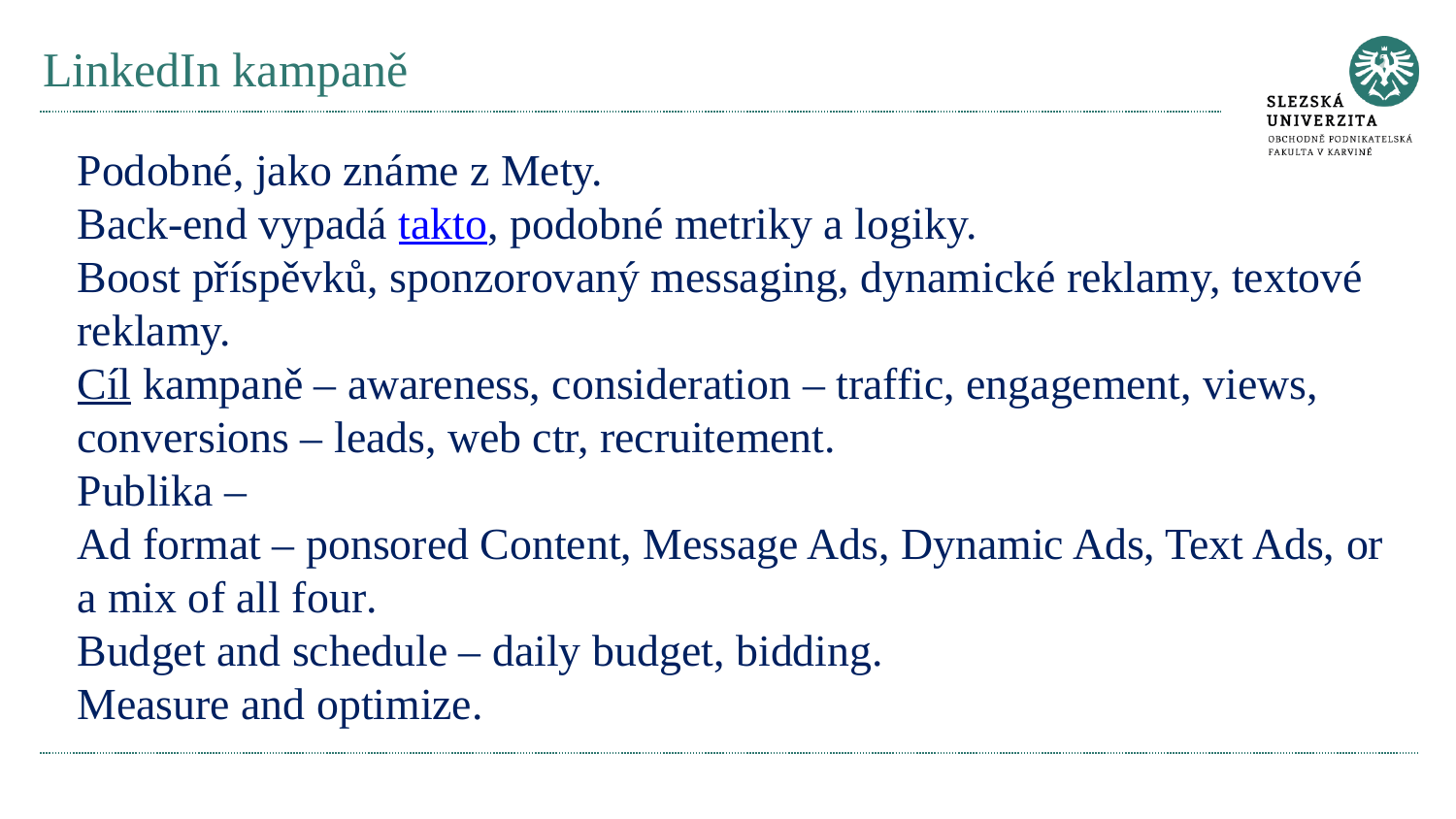

# LinkedIn kampaně
Podobné, jako známe z Mety.
Back-end vypadá takto, podobné metriky a logiky.
Boost příspěvků, sponzorovaný messaging, dynamické reklamy, textové reklamy.
Cíl kampaně – awareness, consideration – traffic, engagement, views, conversions – leads, web ctr, recruitement.
Publika –
Ad format – ponsored Content, Message Ads, Dynamic Ads, Text Ads, or a mix of all four.
Budget and schedule – daily budget, bidding.
Measure and optimize.